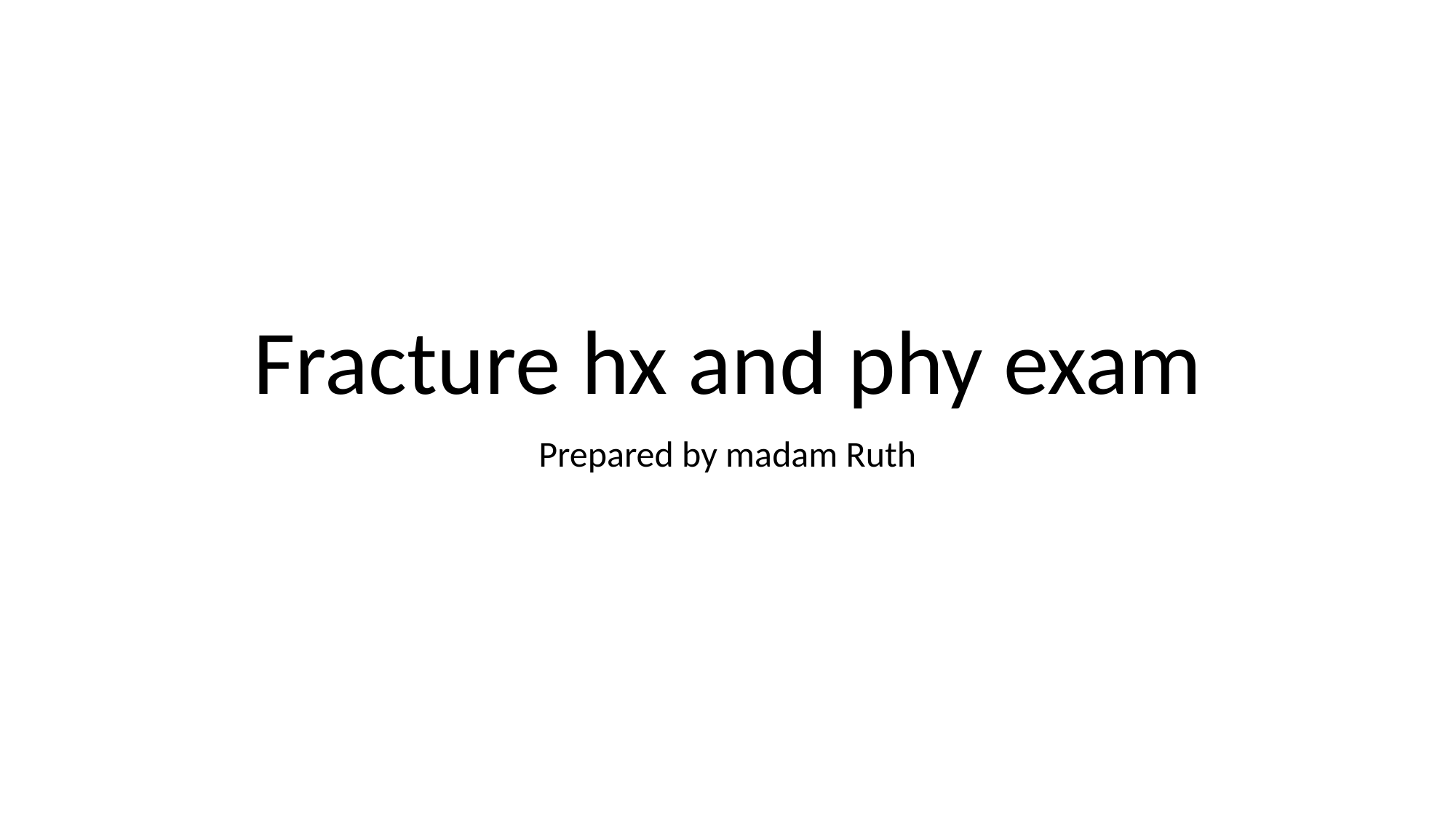

# Fracture hx and phy exam
Prepared by madam Ruth